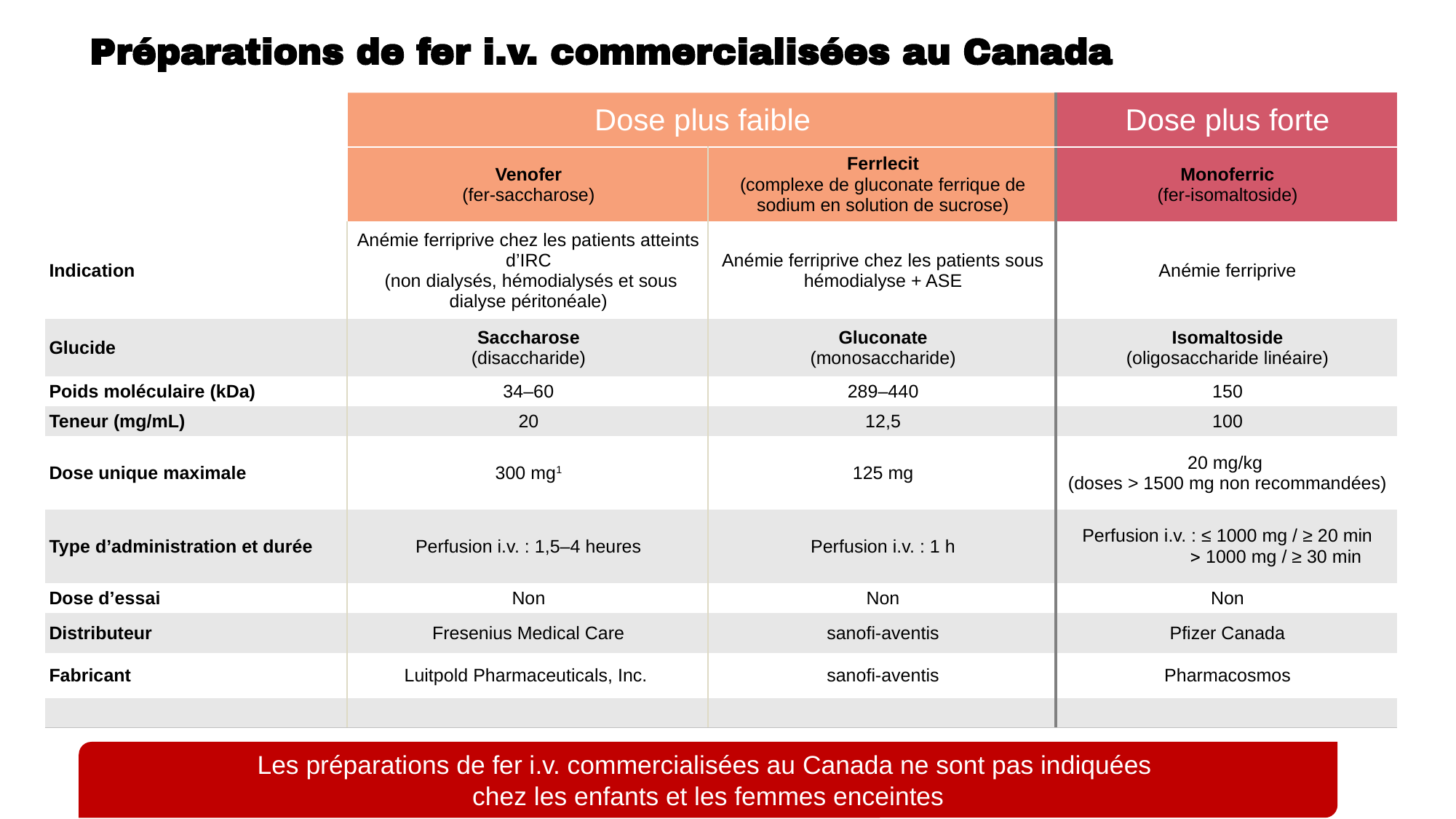

# Préparations de fer i.v. commercialisées au Canada
|  | Dose plus faible |  | Dose plus forte |
| --- | --- | --- | --- |
|  | Venofer (fer-saccharose) | Ferrlecit (complexe de gluconate ferrique de sodium en solution de sucrose) | Monoferric (fer-isomaltoside) |
| Indication | Anémie ferriprive chez les patients atteints d’IRC (non dialysés, hémodialysés et sous dialyse péritonéale) | Anémie ferriprive chez les patients sous hémodialyse + ASE | Anémie ferriprive |
| Glucide | Saccharose (disaccharide) | Gluconate (monosaccharide) | Isomaltoside (oligosaccharide linéaire) |
| Poids moléculaire (kDa) | 34–60 | 289–440 | 150 |
| Teneur (mg/mL) | 20 | 12,5 | 100 |
| Dose unique maximale | 300 mg1 | 125 mg | 20 mg/kg (doses > 1500 mg non recommandées) |
| Type d’administration et durée | Perfusion i.v. : 1,5–4 heures | Perfusion i.v. : 1 h | Perfusion i.v. : ≤ 1000 mg / ≥ 20 min > 1000 mg / ≥ 30 min |
| Dose d’essai | Non | Non | Non |
| Distributeur | Fresenius Medical Care | sanofi-aventis | Pfizer Canada |
| Fabricant | Luitpold Pharmaceuticals, Inc. | sanofi-aventis | Pharmacosmos |
|  |  |  |  |
Les préparations de fer i.v. commercialisées au Canada ne sont pas indiquées
chez les enfants et les femmes enceintes

ASE : agent stimulant l’érythropoïèse; IRC : insuffisance rénale chronique
D’après les monographies de produit canadiennes, consultées en juillet 2019; Muñoz M, et al. Exp Opin Drug Saf 2018;17(2):149-59; Auerbach M, et al. Hematology Am Soc Hematol Educ Program 2016;2016(1):57-66.